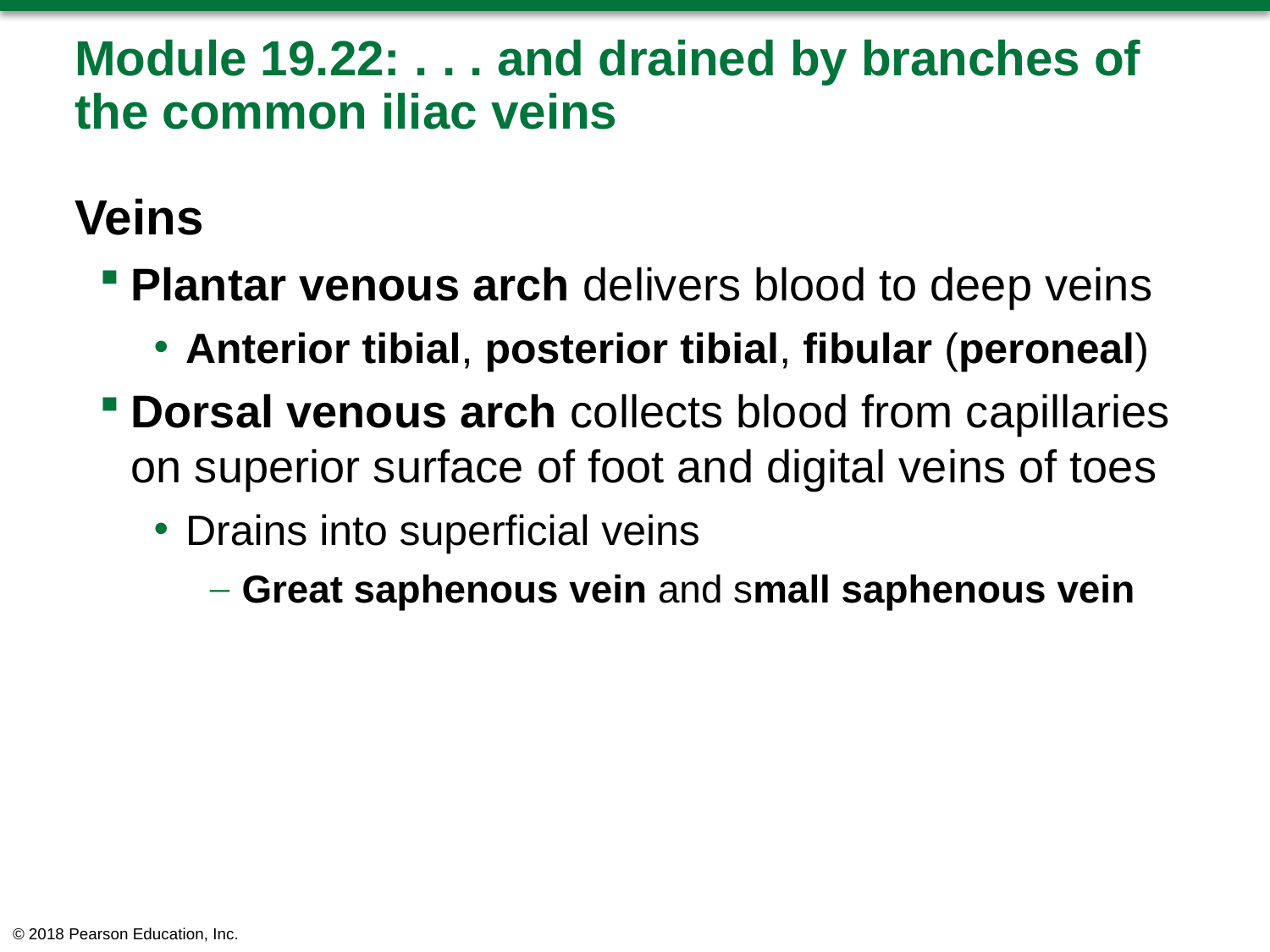

# Module 19.22: . . . and drained by branches of the common iliac veins
Veins
Plantar venous arch delivers blood to deep veins
Anterior tibial, posterior tibial, fibular (peroneal)
Dorsal venous arch collects blood from capillaries on superior surface of foot and digital veins of toes
Drains into superficial veins
Great saphenous vein and small saphenous vein
© 2018 Pearson Education, Inc.